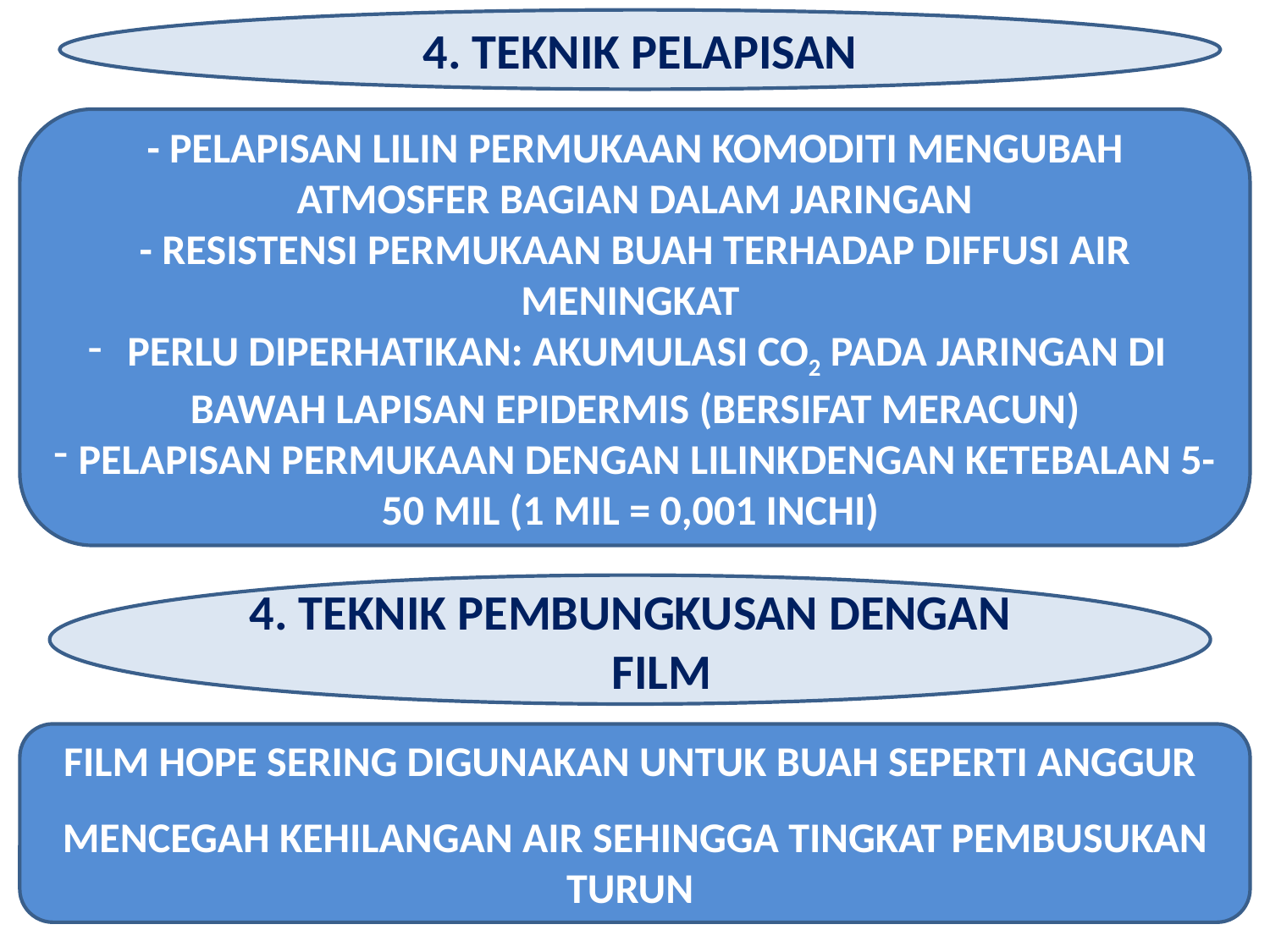

4. Teknik PELAPISAN
- Pelapisan lilin PERMUKAAN KOMODITI meNGubah atmosfer bagian dalam jaringan
- resistensi permukaan buah TERHADAP diffusi air meNINGKAT
 PERLU DIPERHATIKAN: akumulasi CO2 pada jaringan di bawah lapisan epidermis (bersifat meracun)
 Pelapisan permukaan dengan lilinKDENGAN Ketebalan 5-50 MIL (1 MIL = 0,001 INCHI)
4. Teknik PEMBUNGKUSAN DENGAN FILM
FILM HOPE sering diGUNAKAN untuk buah seperti anggur

mencegah KEhilangAn air SEHINGGA tingkat pembusukan Turun